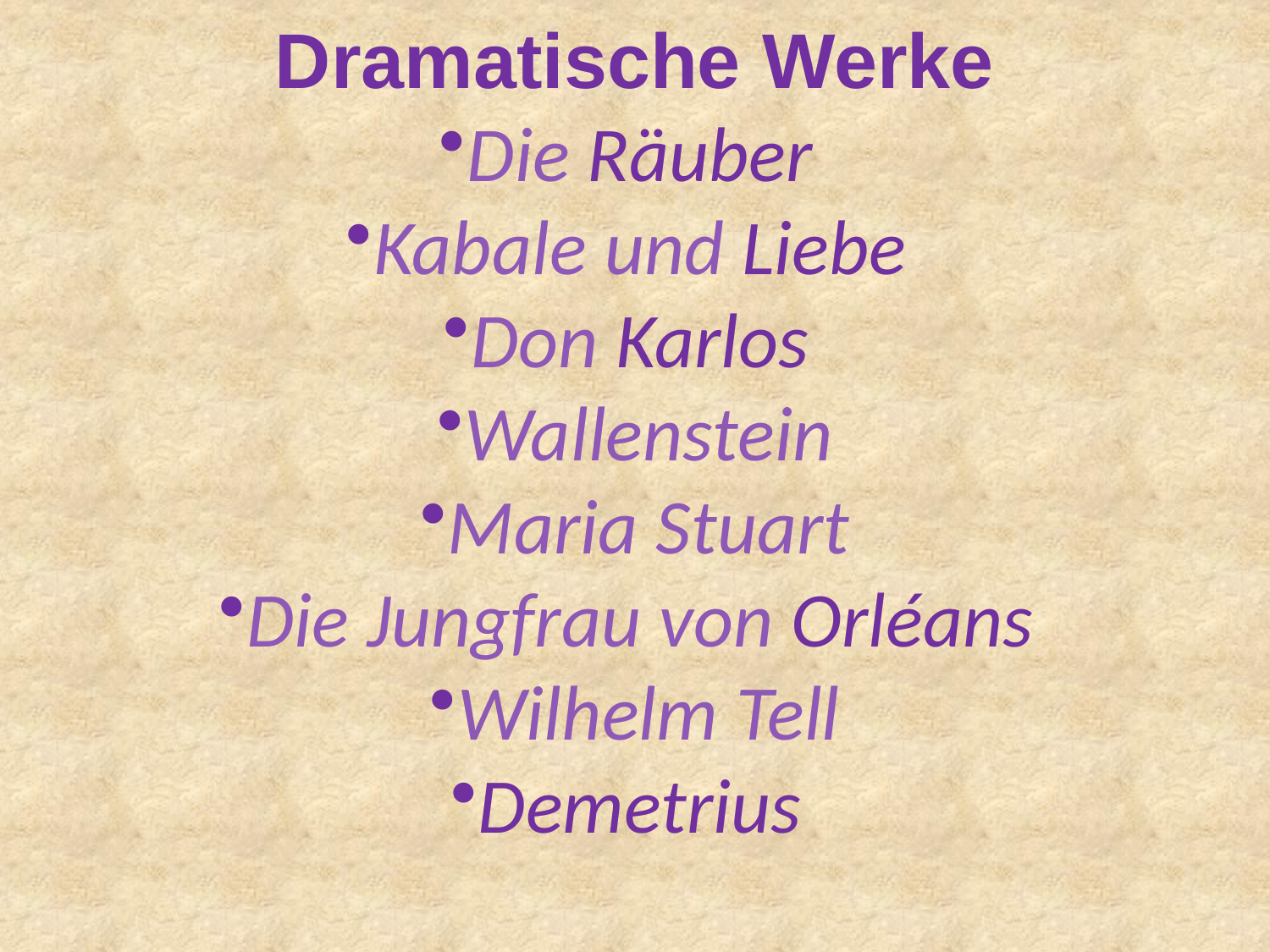

Dramatische Werke
Die Räuber
Kabale und Liebe
Don Karlos
Wallenstein
Maria Stuart
Die Jungfrau von Orléans
Wilhelm Tell
Demetrius